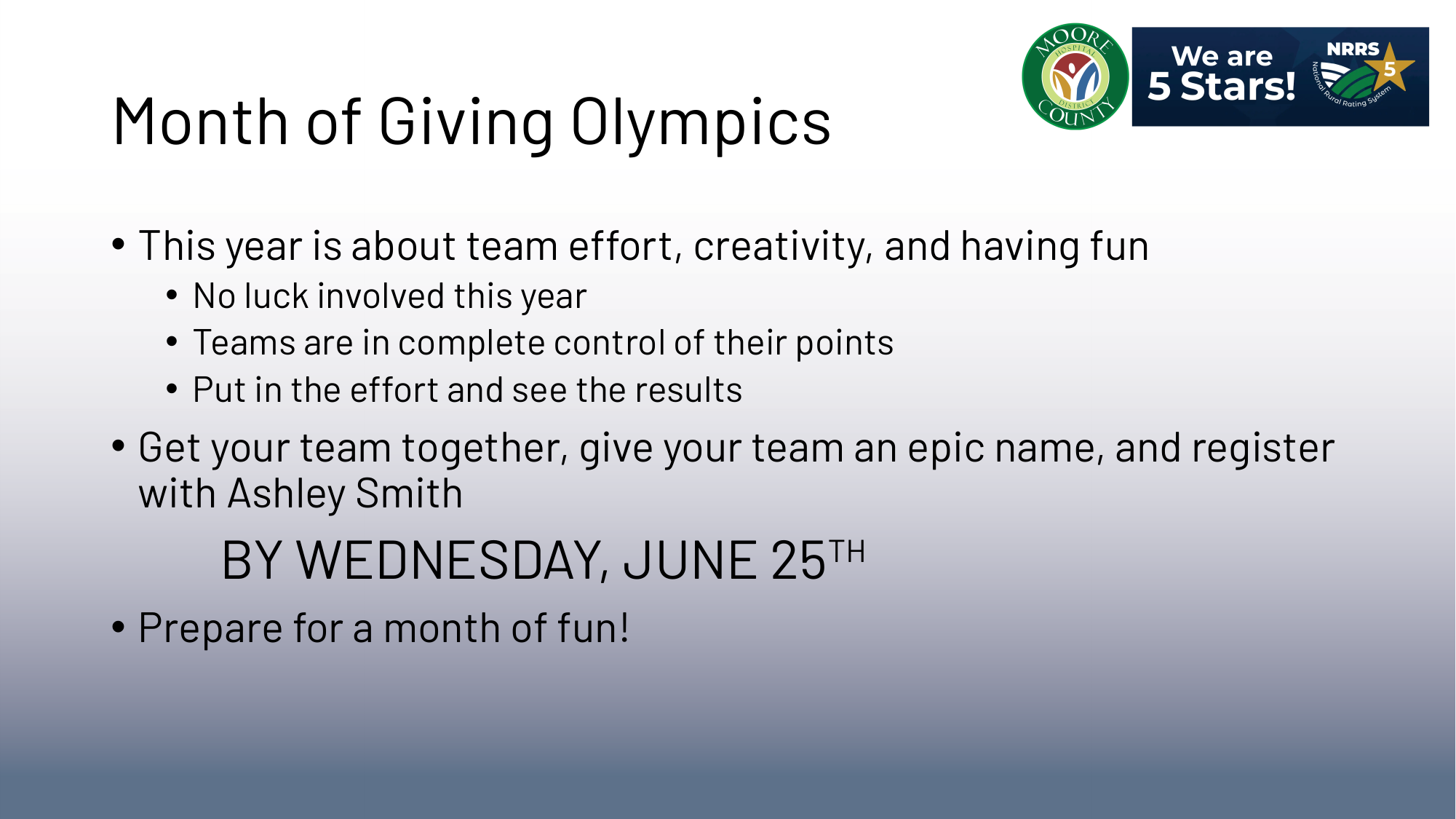

# Month of Giving Olympics
This year is about team effort, creativity, and having fun
No luck involved this year
Teams are in complete control of their points
Put in the effort and see the results
Get your team together, give your team an epic name, and register with Ashley Smith
	BY WEDNESDAY, JUNE 25TH
Prepare for a month of fun!